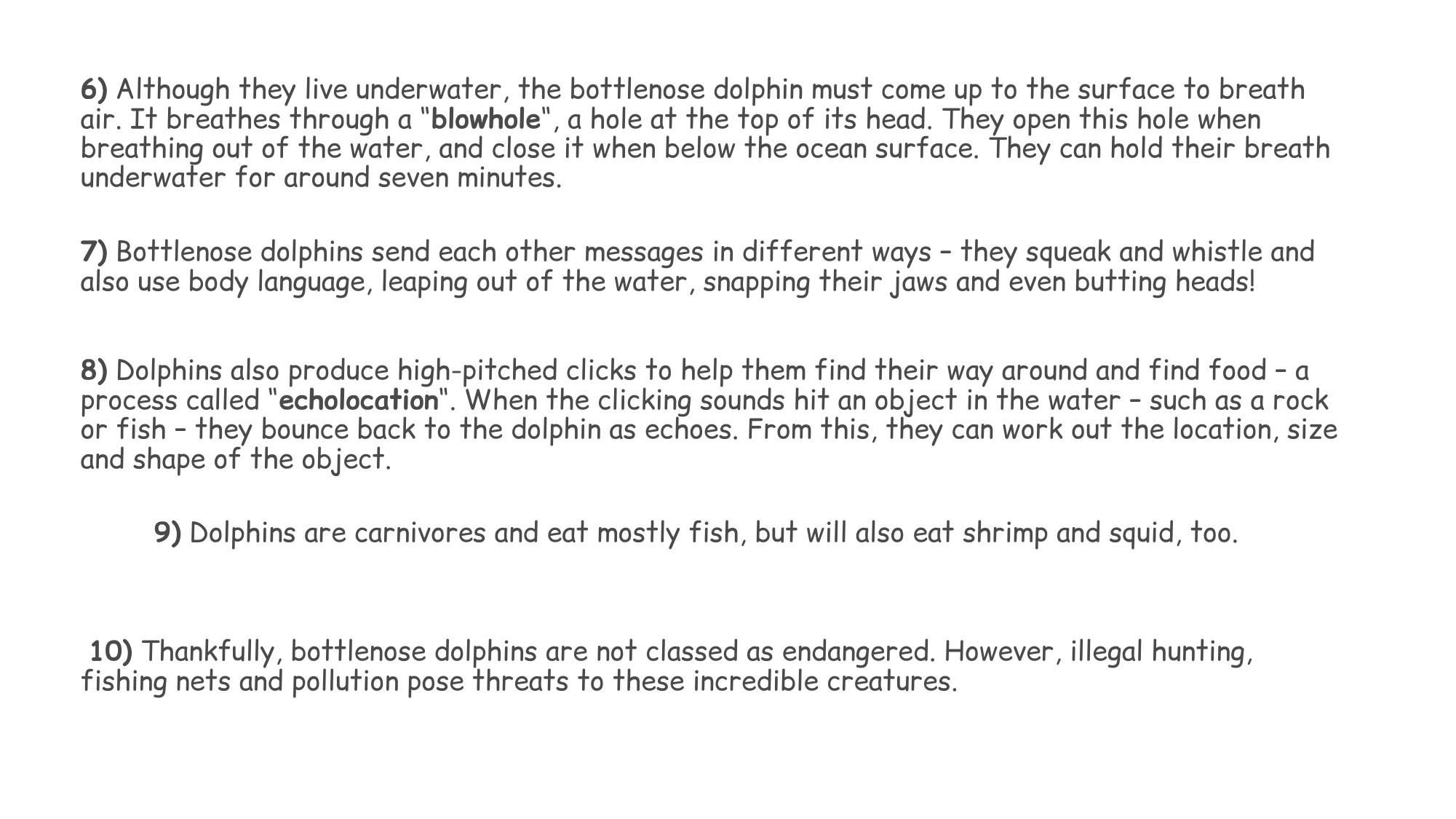

6) Although they live underwater, the bottlenose dolphin must come up to the surface to breath air. It breathes through a “blowhole“, a hole at the top of its head. They open this hole when breathing out of the water, and close it when below the ocean surface. They can hold their breath underwater for around seven minutes.
                                                                                                                                                        7) Bottlenose dolphins send each other messages in different ways – they squeak and whistle and also use body language, leaping out of the water, snapping their jaws and even butting heads!

8) Dolphins also produce high-pitched clicks to help them find their way around and find food – a process called “echolocation“. When the clicking sounds hit an object in the water – such as a rock or fish – they bounce back to the dolphin as echoes. From this, they can work out the location, size and shape of the object.
                                                                                                                                                                    9) Dolphins are carnivores and eat mostly fish, but will also eat shrimp and squid, too.

 10) Thankfully, bottlenose dolphins are not classed as endangered. However, illegal hunting, fishing nets and pollution pose threats to these incredible creatures.